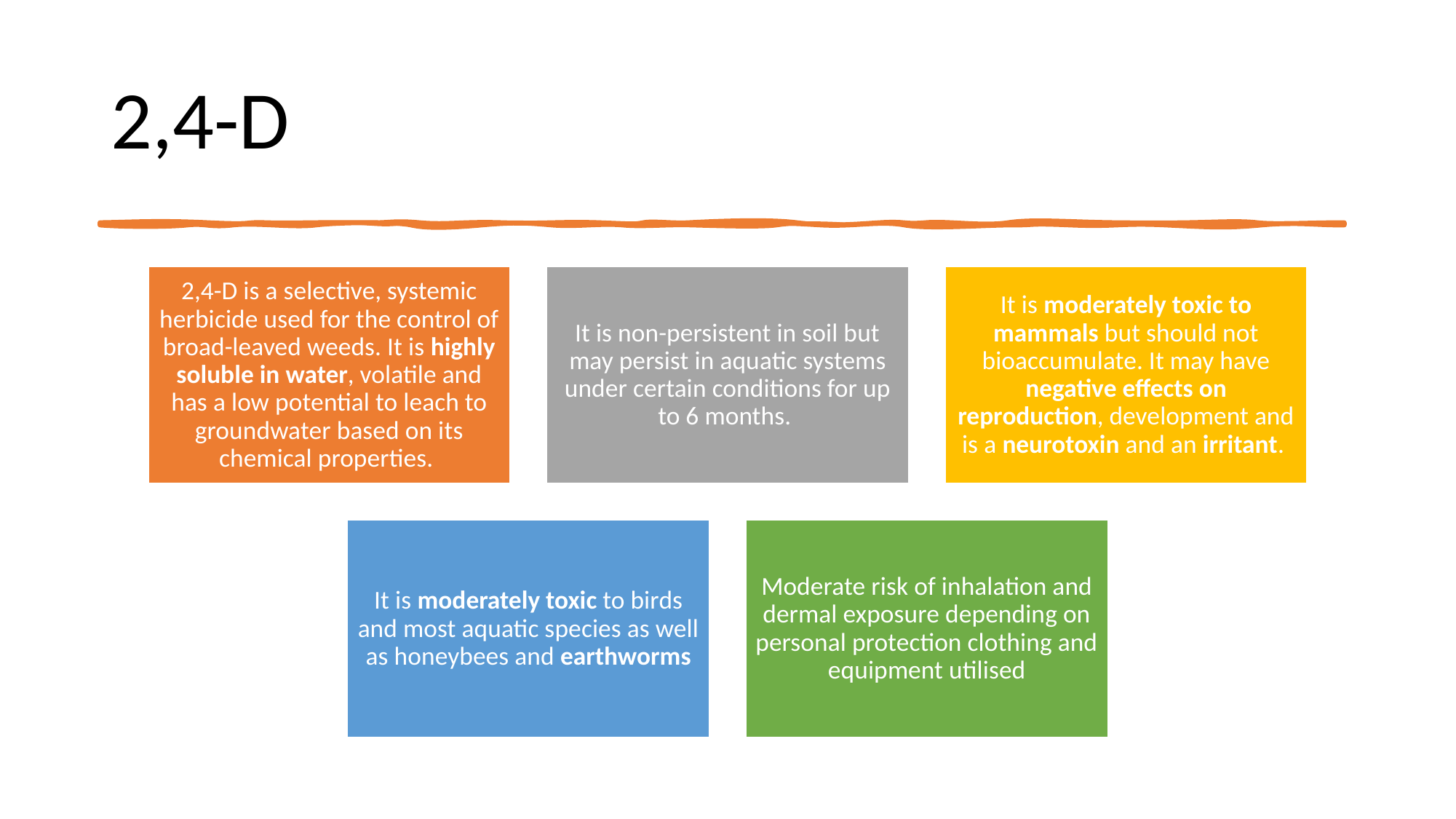

# 2,4-D

2,4-D is a selective, systemic herbicide used for the control of broad-leaved weeds. It is highly soluble in water, volatile and has a low potential to leach to groundwater based on its chemical properties.
It is non-persistent in soil but may persist in aquatic systems under certain conditions for up to 6 months.
It is moderately toxic to mammals but should not bioaccumulate. It may have negative effects on reproduction, development and is a neurotoxin and an irritant.
It is moderately toxic to birds and most aquatic species as well as honeybees and earthworms
Moderate risk of inhalation and dermal exposure depending on personal protection clothing and equipment utilised